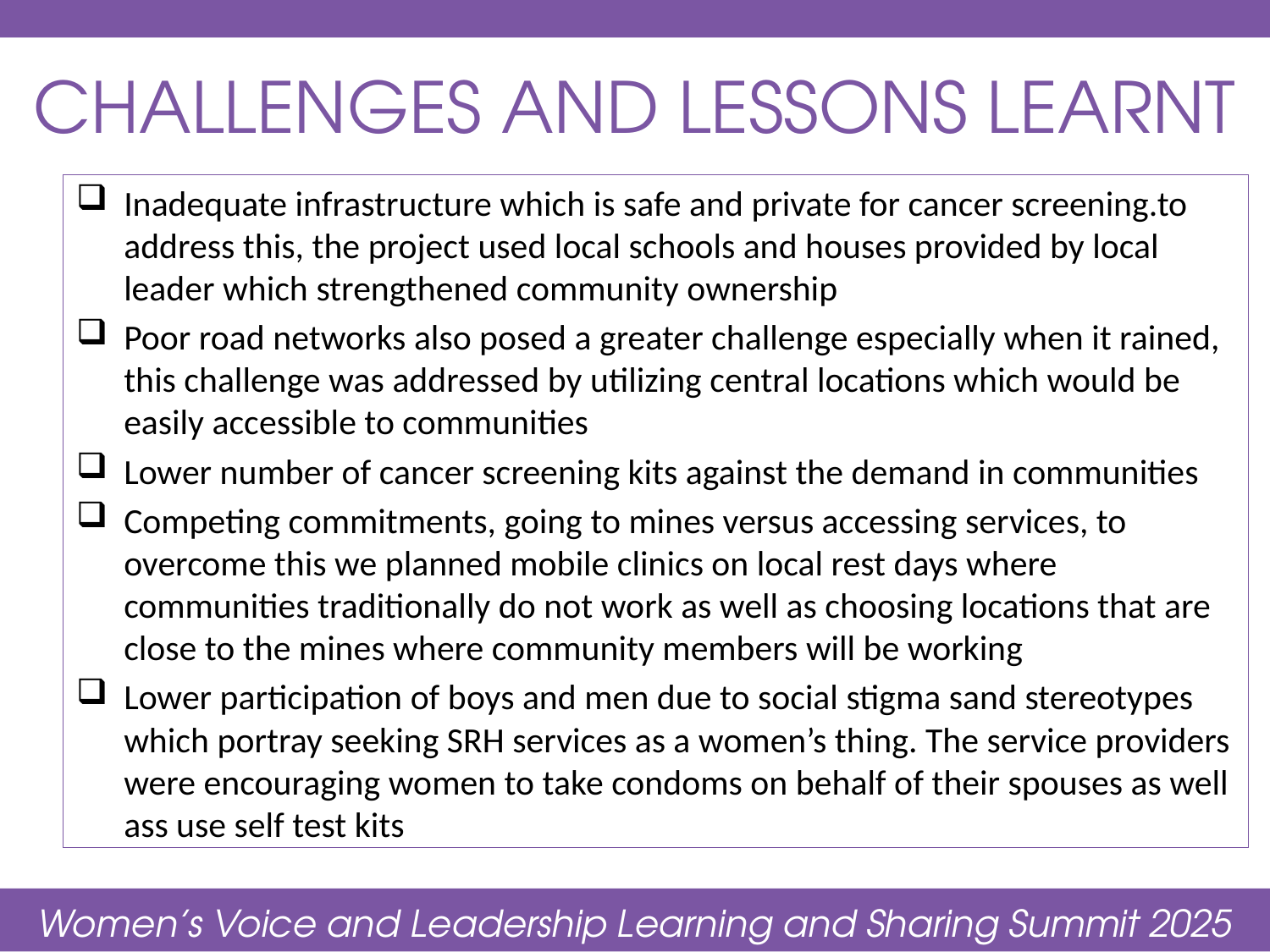

Women’s Voice and Leadership Learning and Sharing Summit 2025
# CHALLENGES AND LESSONS LEARNT
Inadequate infrastructure which is safe and private for cancer screening.to address this, the project used local schools and houses provided by local leader which strengthened community ownership
Poor road networks also posed a greater challenge especially when it rained, this challenge was addressed by utilizing central locations which would be easily accessible to communities
Lower number of cancer screening kits against the demand in communities
Competing commitments, going to mines versus accessing services, to overcome this we planned mobile clinics on local rest days where communities traditionally do not work as well as choosing locations that are close to the mines where community members will be working
Lower participation of boys and men due to social stigma sand stereotypes which portray seeking SRH services as a women’s thing. The service providers were encouraging women to take condoms on behalf of their spouses as well ass use self test kits